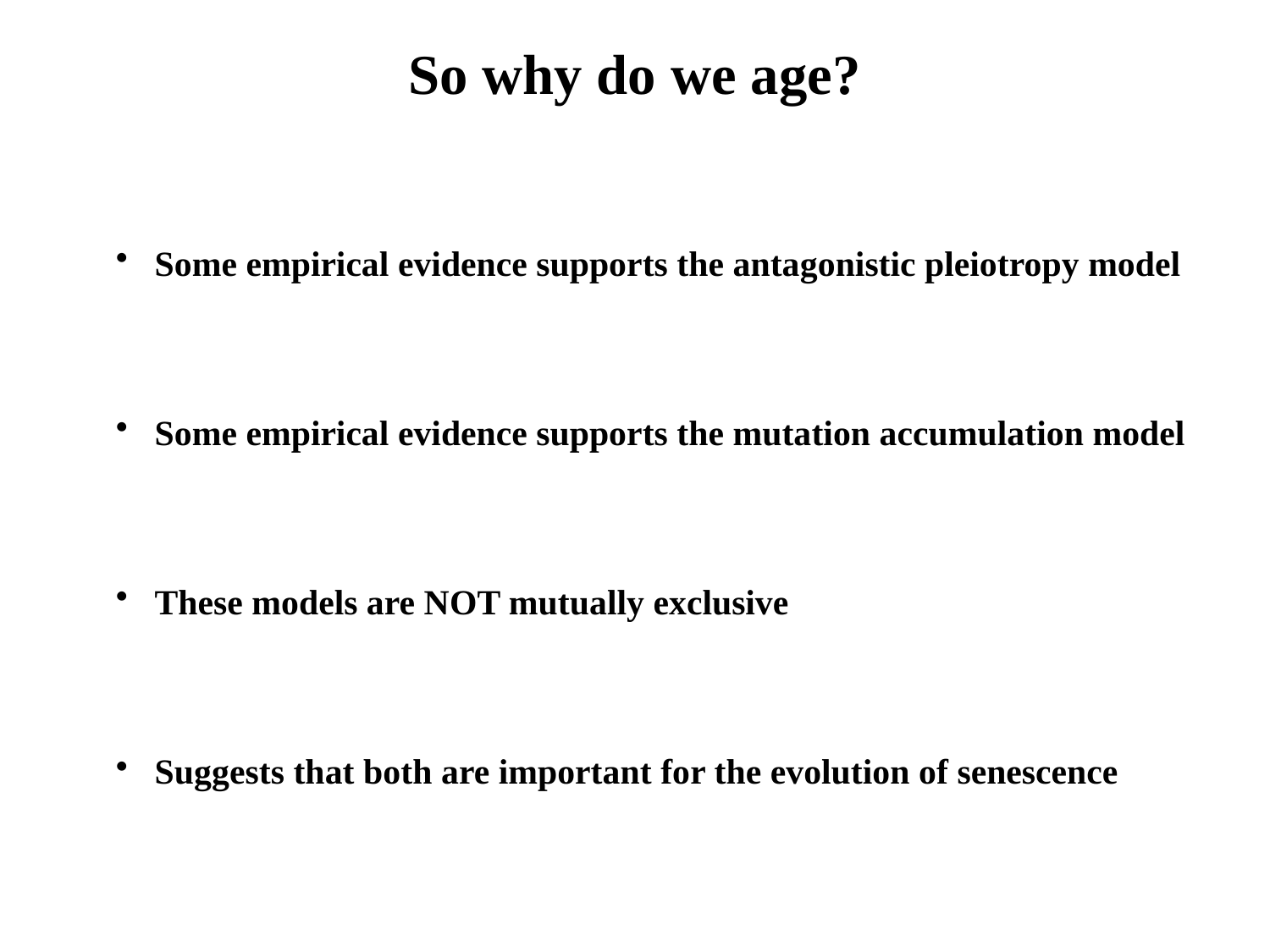

So why do we age?
 Some empirical evidence supports the antagonistic pleiotropy model

 Some empirical evidence supports the mutation accumulation model

 These models are NOT mutually exclusive

 Suggests that both are important for the evolution of senescence